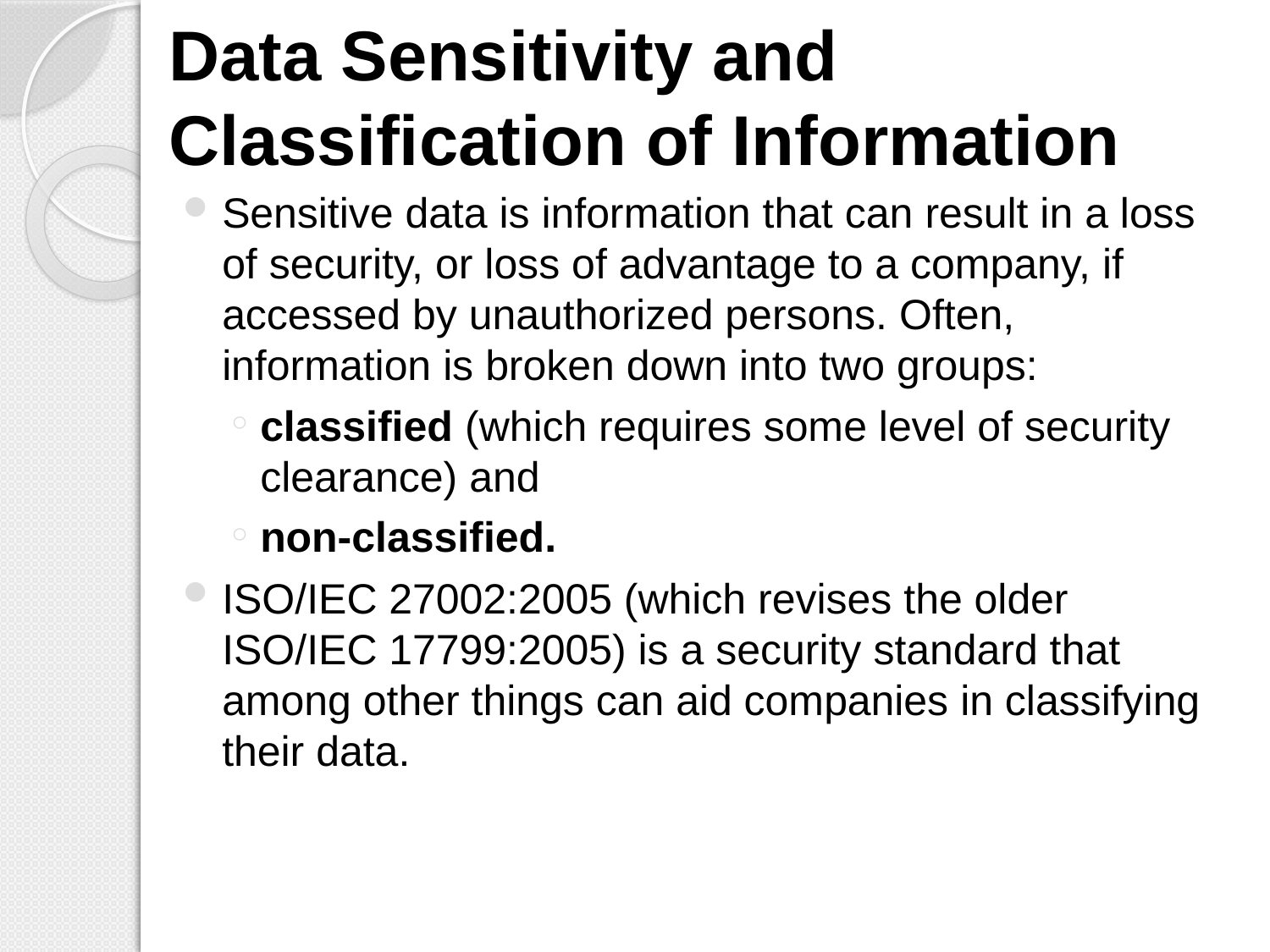

# Data Sensitivity and Classification of Information
Sensitive data is information that can result in a loss of security, or loss of advantage to a company, if accessed by unauthorized persons. Often, information is broken down into two groups:
classified (which requires some level of security clearance) and
non-classified.
ISO/IEC 27002:2005 (which revises the older ISO/IEC 17799:2005) is a security standard that among other things can aid companies in classifying their data.